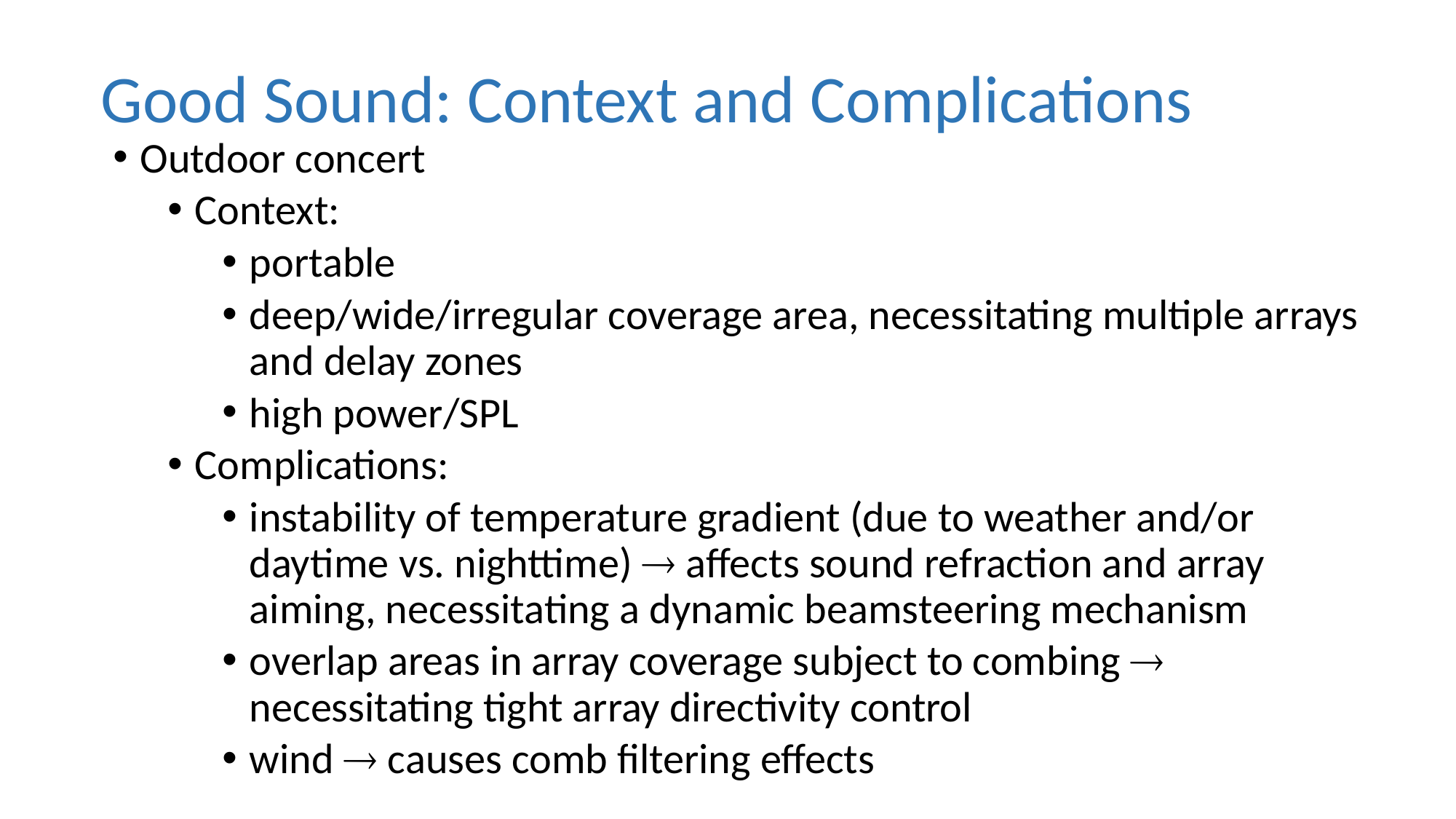

# Good Sound: Context and Complications
Outdoor concert
Context:
portable
deep/wide/irregular coverage area, necessitating multiple arrays and delay zones
high power/SPL
Complications:
instability of temperature gradient (due to weather and/or daytime vs. nighttime) → affects sound refraction and array aiming, necessitating a dynamic beamsteering mechanism
overlap areas in array coverage subject to combing → necessitating tight array directivity control
wind → causes comb filtering effects